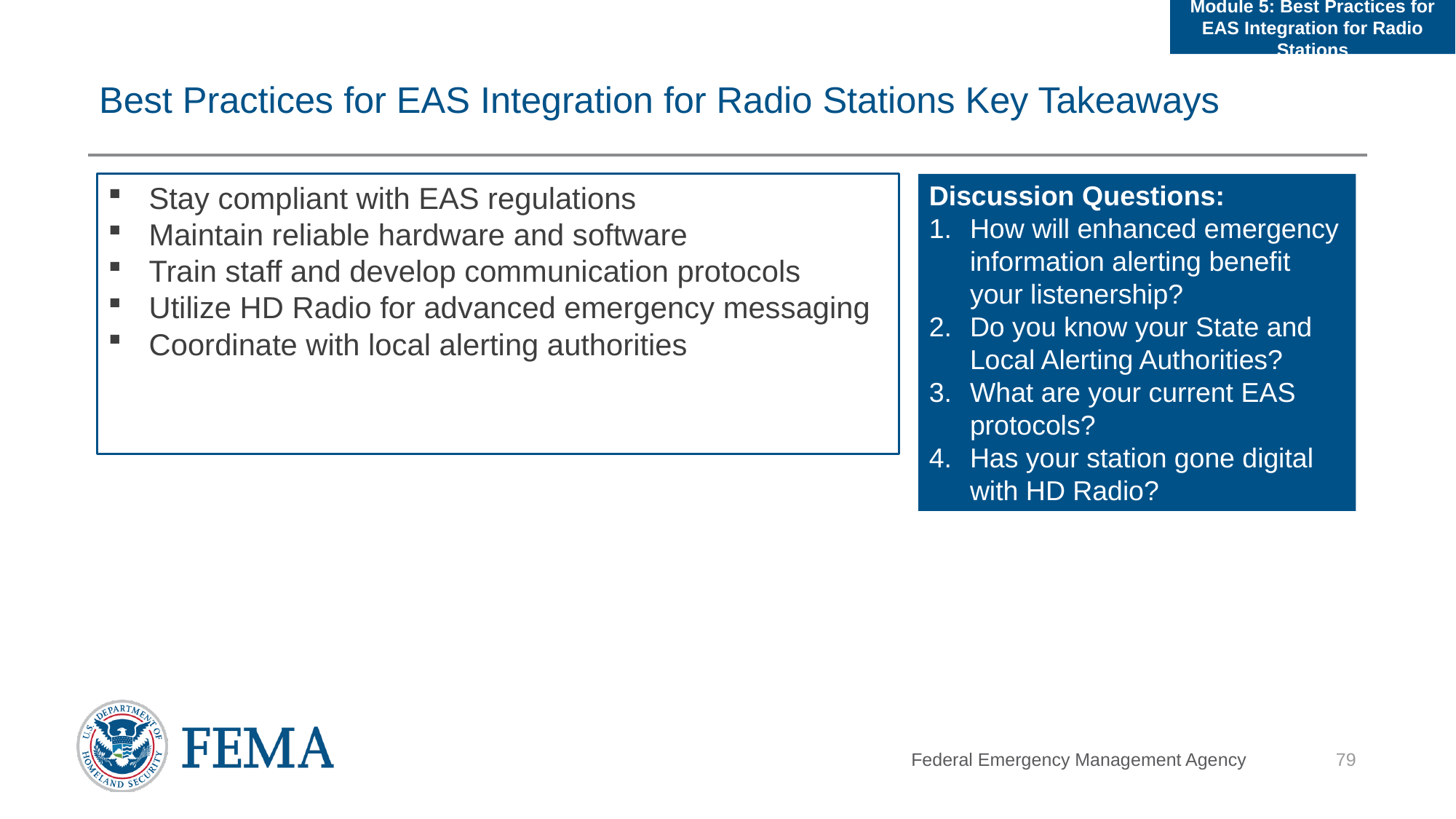

# Best Practices for EAS Integration for Radio Stations Key Takeaways
Stay compliant with EAS regulations
Maintain reliable hardware and software
Train staff and develop communication protocols
Utilize HD Radio for advanced emergency messaging
Coordinate with local alerting authorities
Discussion Questions:
How will enhanced emergency information alerting benefit your listenership?
Do you know your State and Local Alerting Authorities?
What are your current EAS protocols?
Has your station gone digital with HD Radio?
79